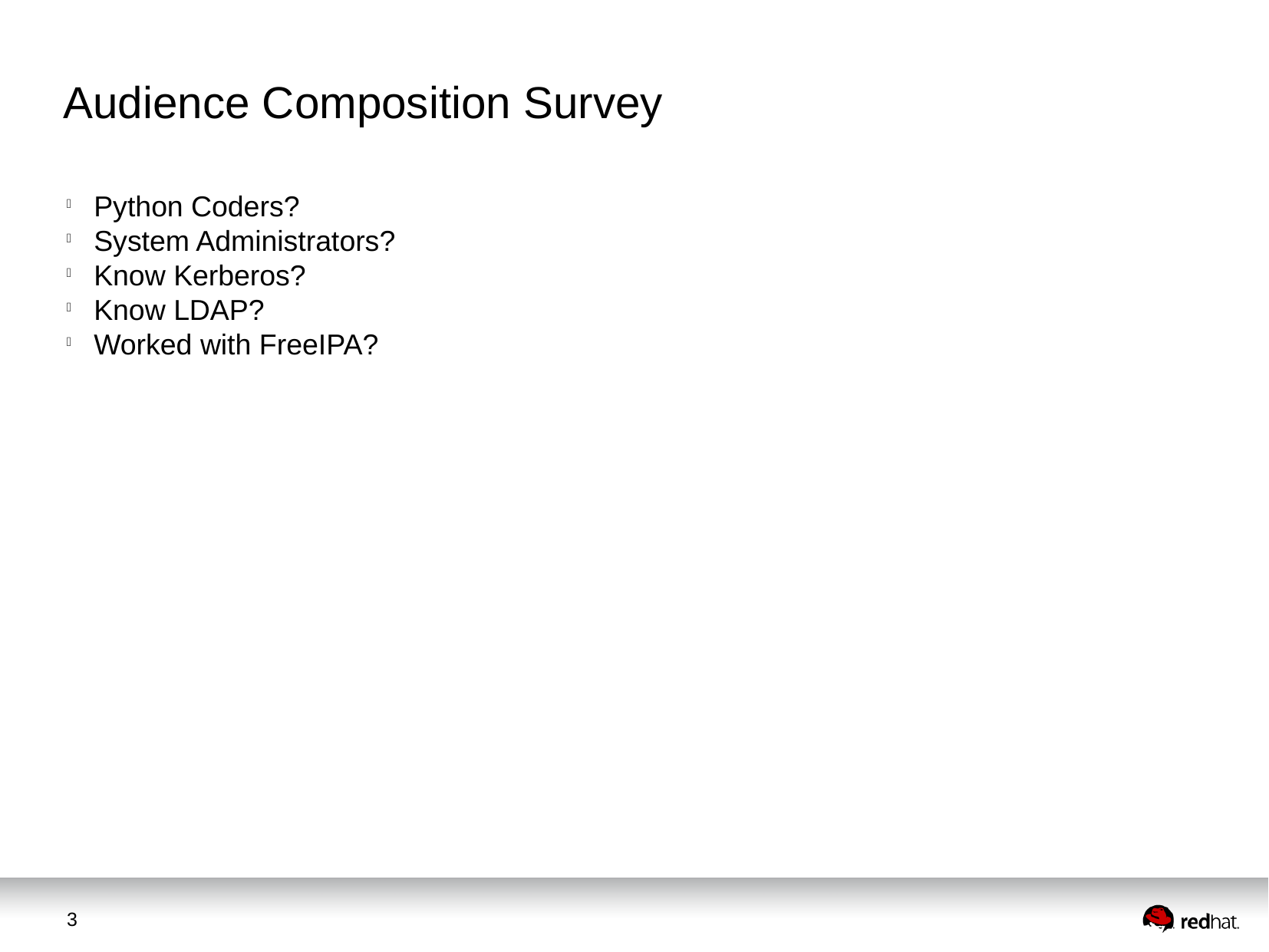

Audience Composition Survey
Python Coders?
System Administrators?
Know Kerberos?
Know LDAP?
Worked with FreeIPA?